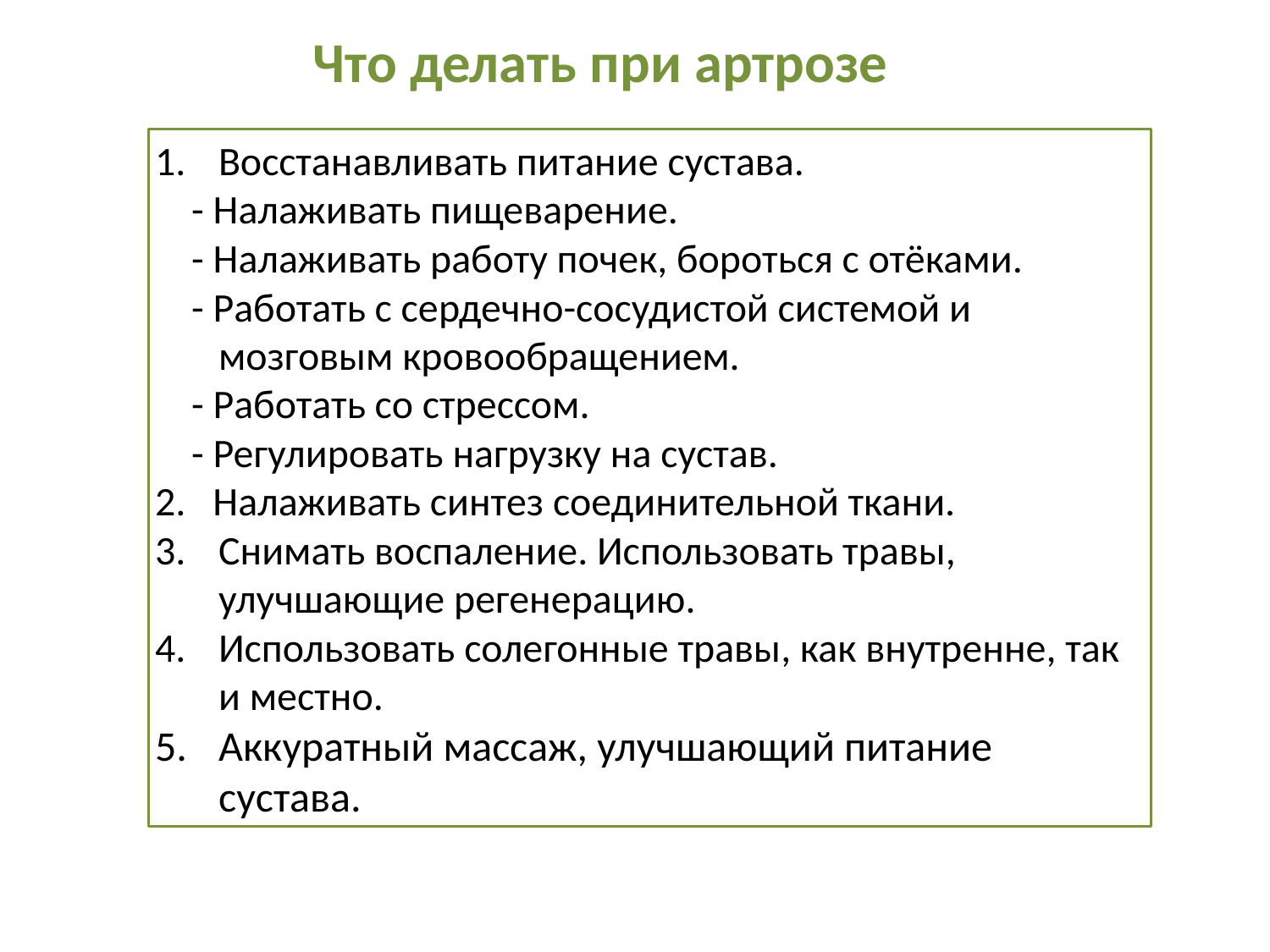

Что делать при артрозе
Восстанавливать питание сустава.
    - Налаживать пищеварение.
    - Налаживать работу почек, бороться с отёками.
    - Работать с сердечно-сосудистой системой и мозговым кровообращением.
    - Работать со стрессом.
    - Регулировать нагрузку на сустав.
2.   Налаживать синтез соединительной ткани.
Снимать воспаление. Использовать травы, улучшающие регенерацию.
Использовать солегонные травы, как внутренне, так и местно.
Аккуратный массаж, улучшающий питание сустава.